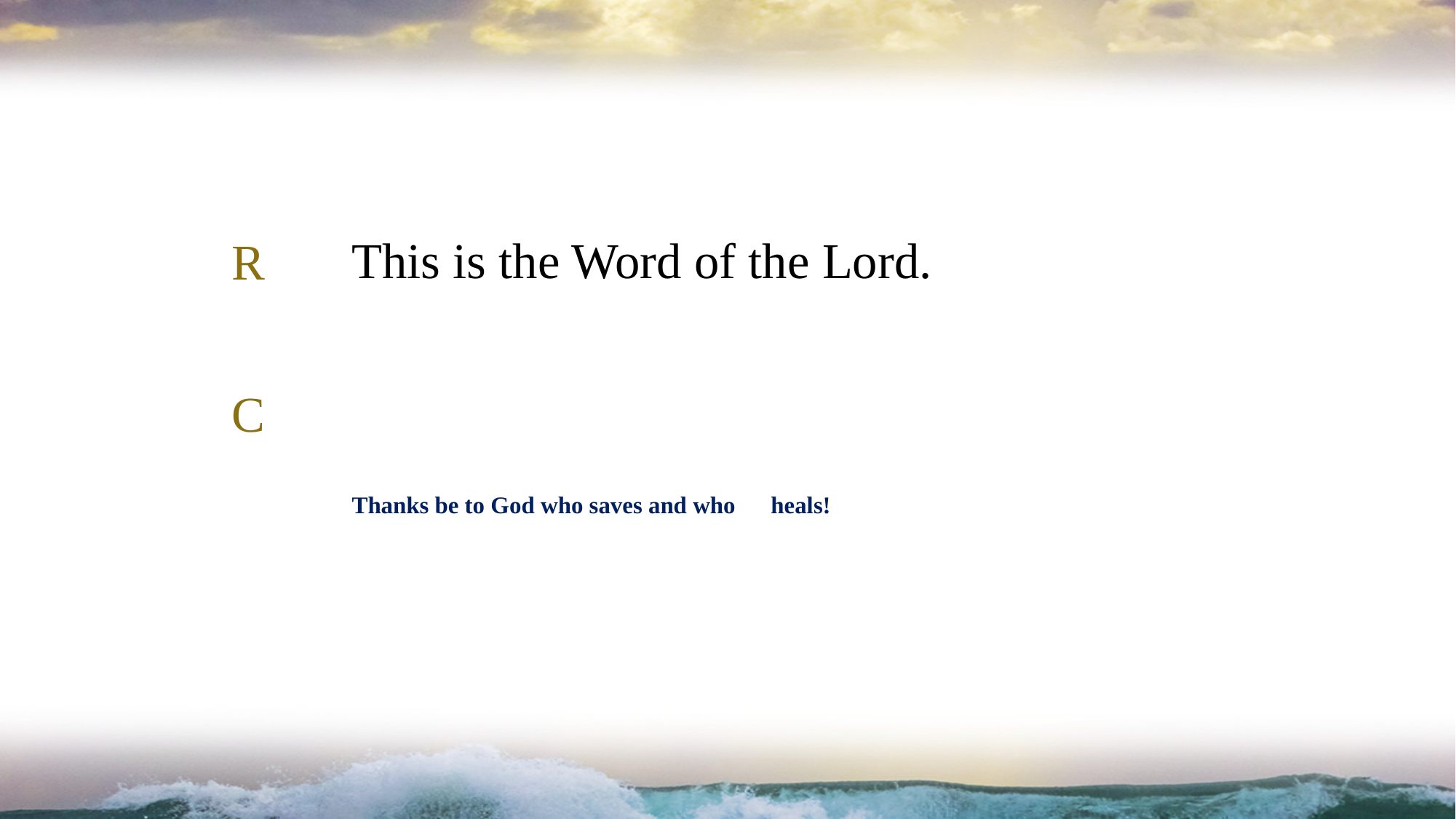

This is the Word of the Lord.

R
C

# Thanks be to God who saves and who 				heals!